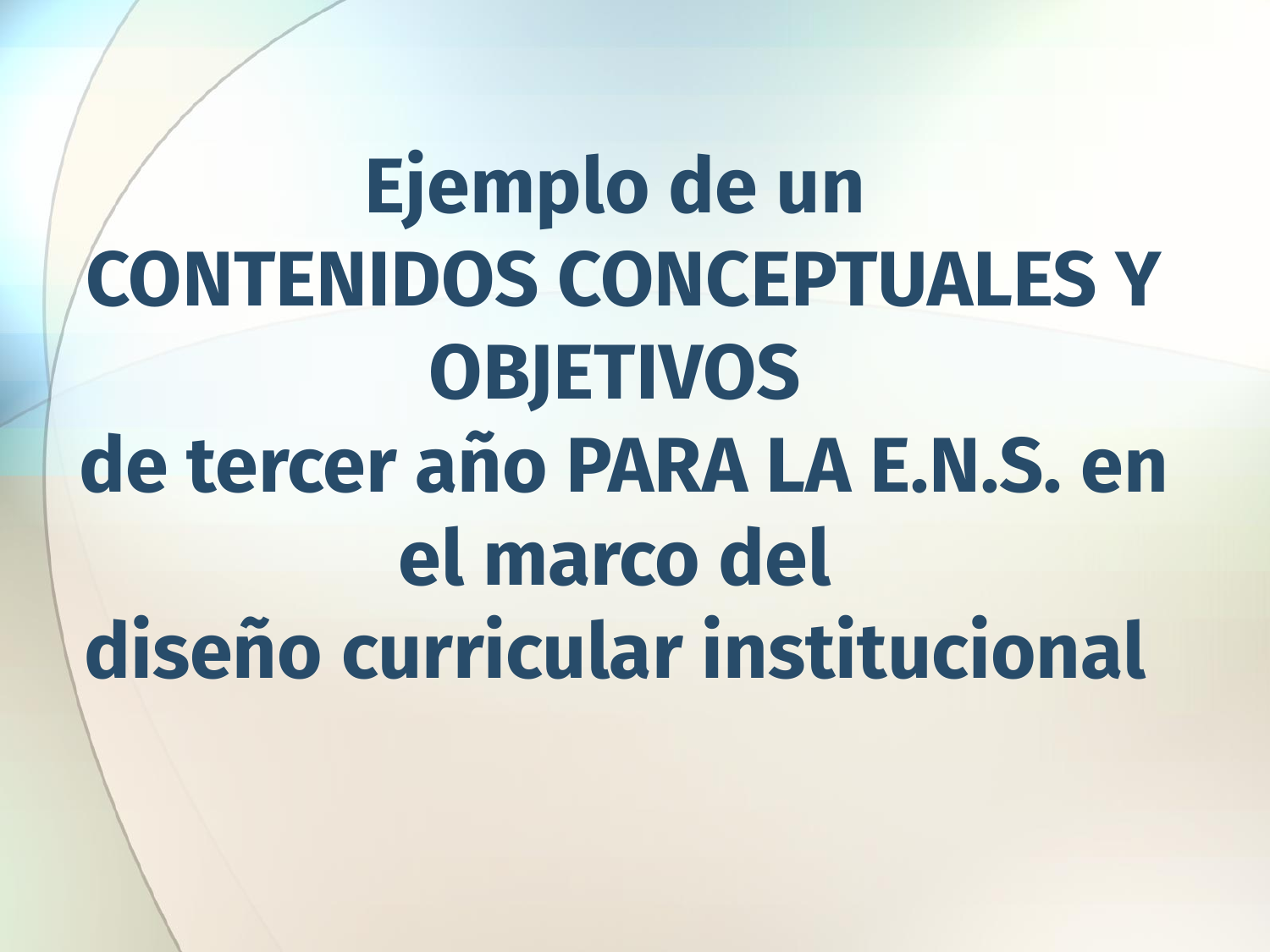

# Ejemplo de un CONTENIDOS CONCEPTUALES Y OBJETIVOS de tercer año PARA LA E.N.S. en el marco del diseño curricular institucional